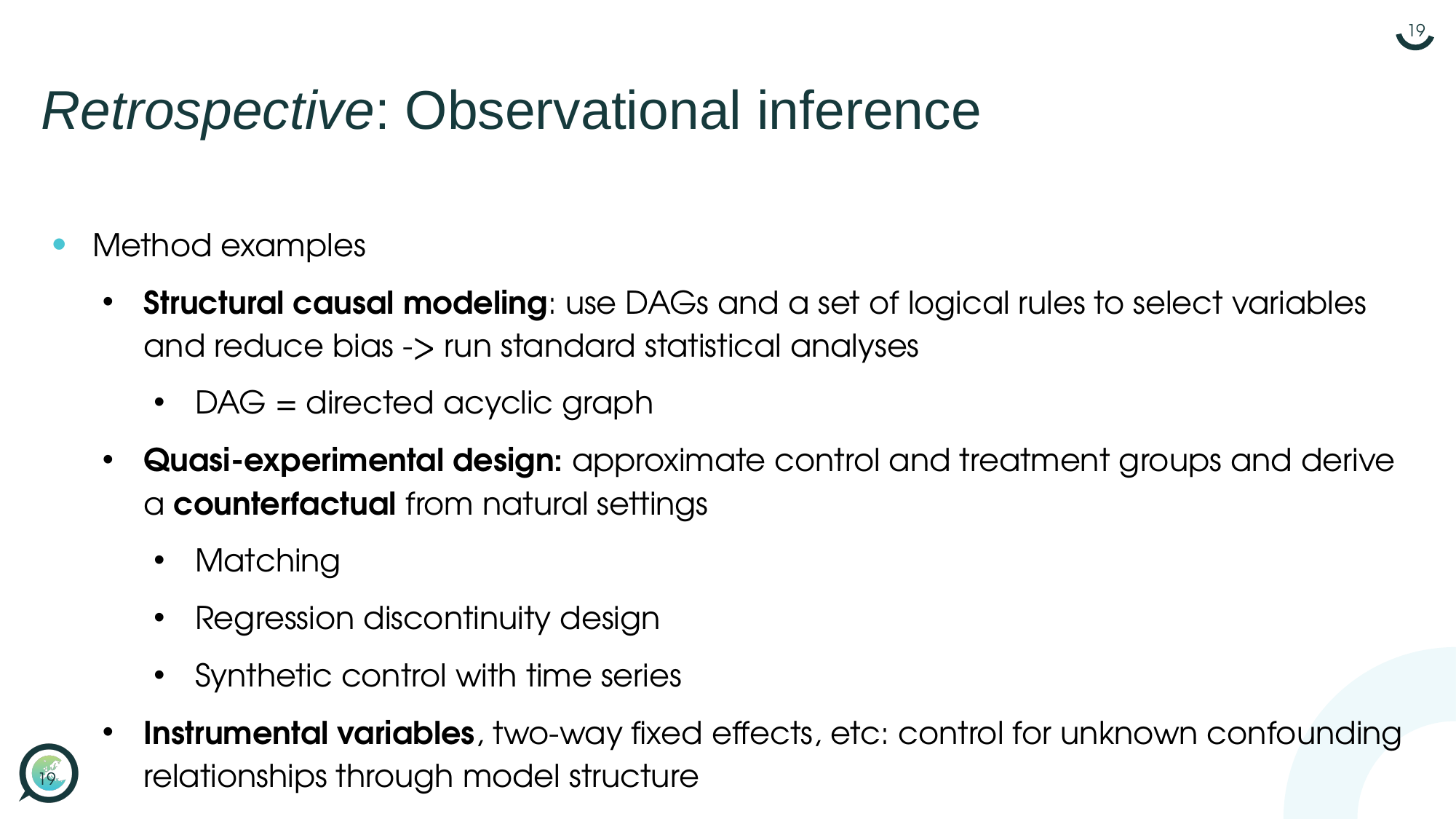

# Retrospective: Observational inference
Method examples
Structural causal modeling: use DAGs and a set of logical rules to select variables and reduce bias -> run standard statistical analyses
DAG = directed acyclic graph
Quasi-experimental design: approximate control and treatment groups and derive a counterfactual from natural settings
Matching
Regression discontinuity design
Synthetic control with time series
Instrumental variables, two-way fixed effects, etc: control for unknown confounding relationships through model structure

19